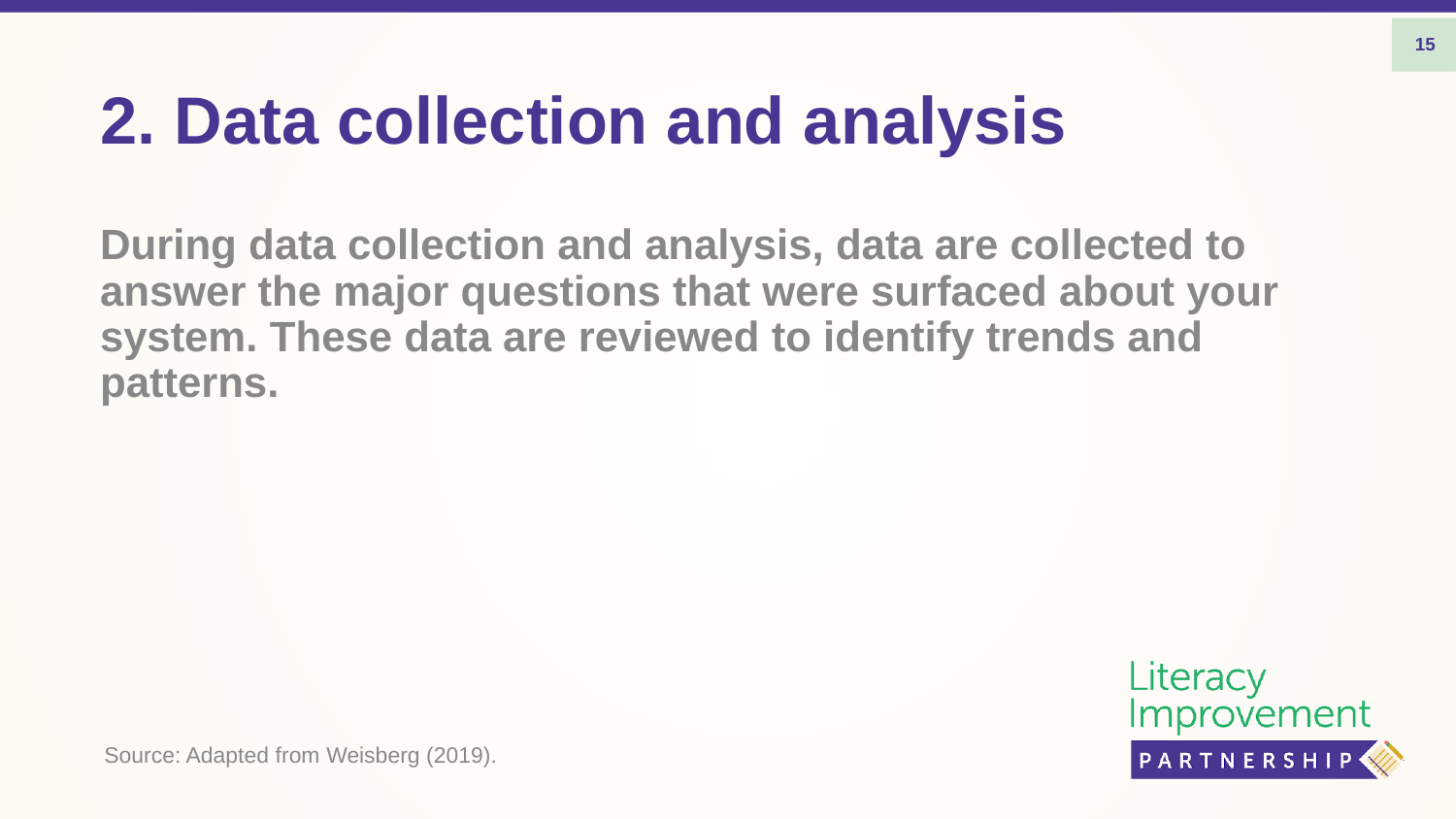

15
# 2. Data collection and analysis
During data collection and analysis, data are collected to answer the major questions that were surfaced about your system. These data are reviewed to identify trends and patterns.
Source: Adapted from Weisberg (2019).